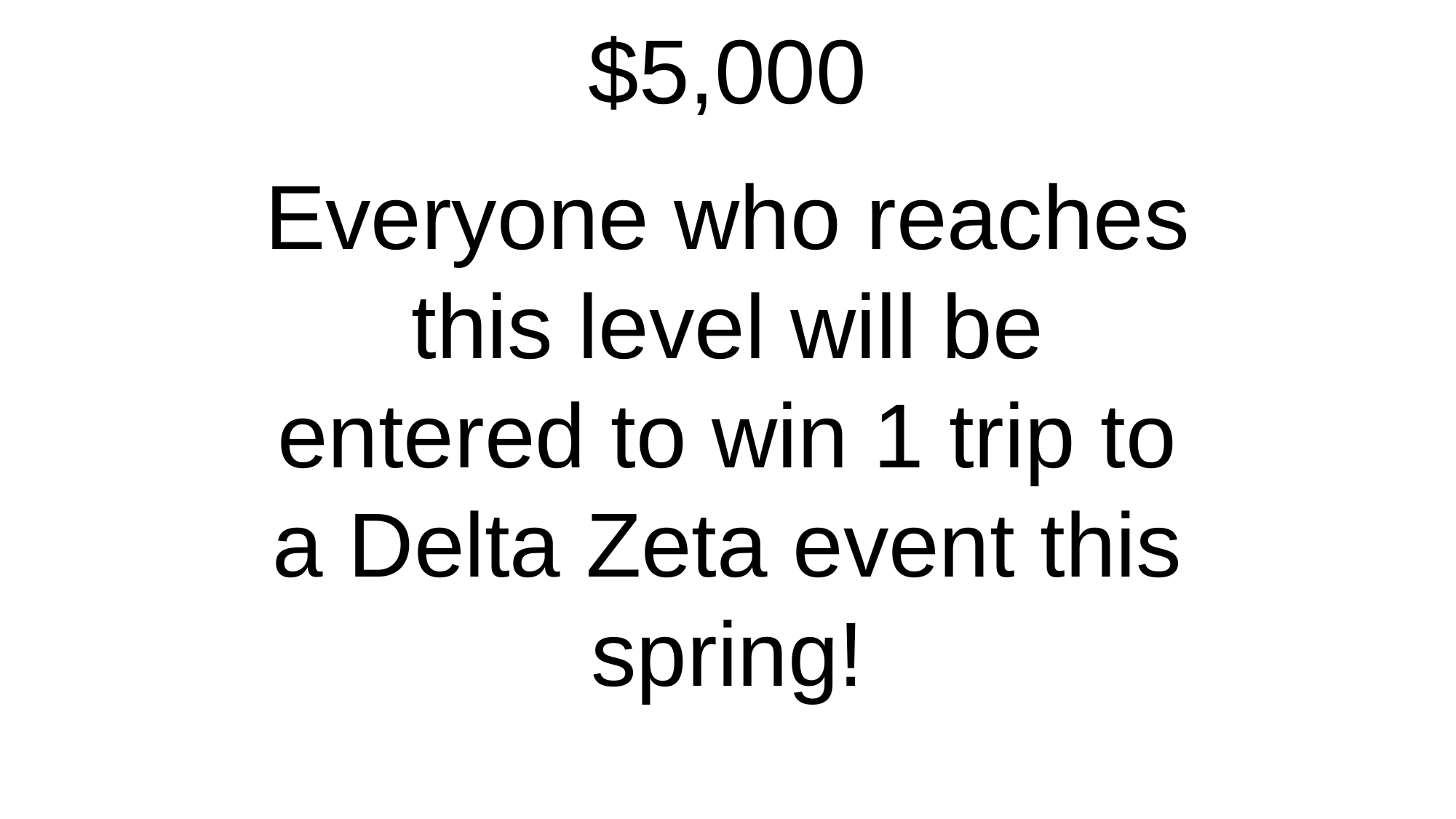

$5,000
Everyone who reaches this level will be entered to win 1 trip to a Delta Zeta event this spring!